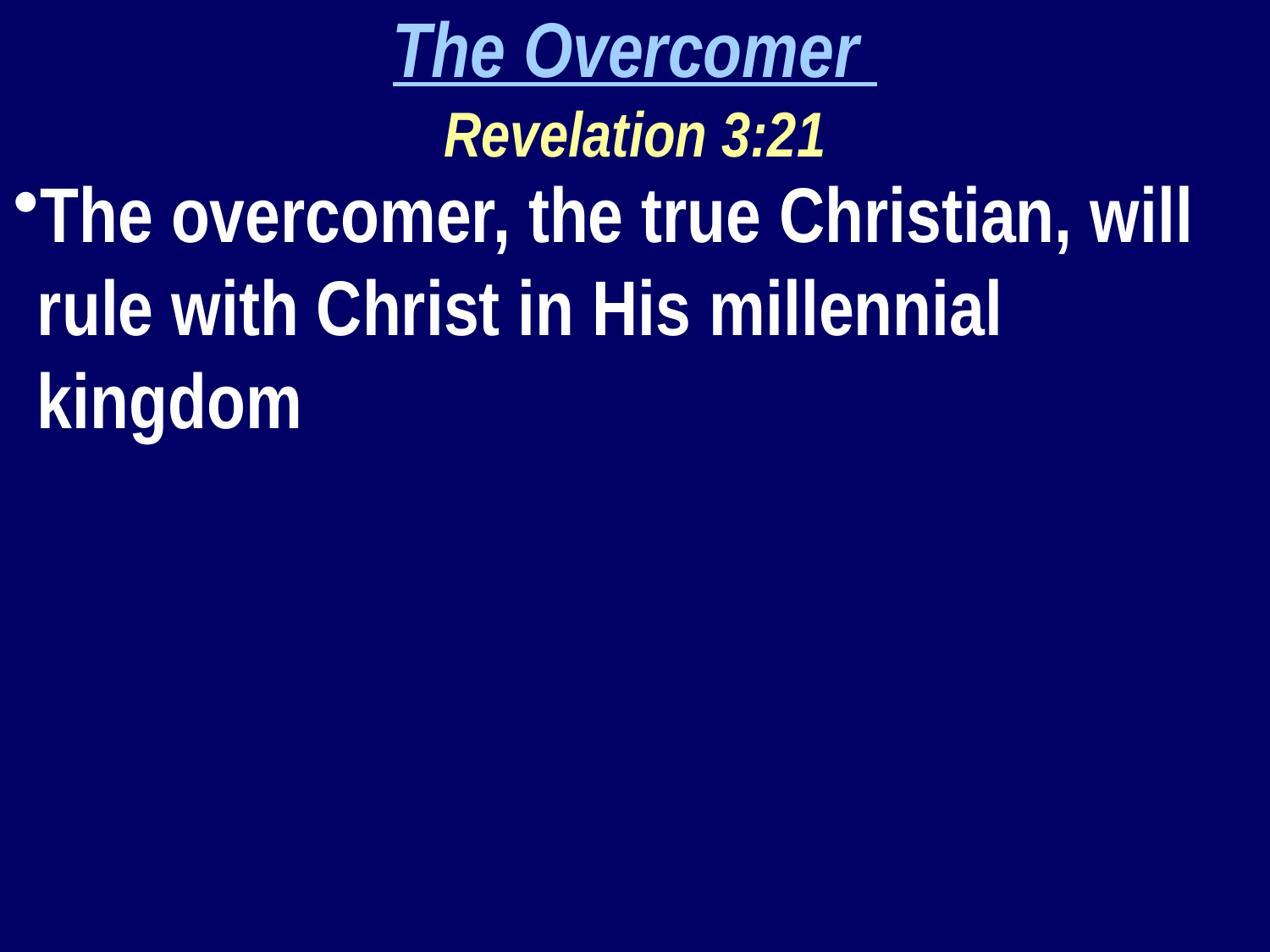

The Overcomer
Revelation 3:21
The overcomer, the true Christian, will rule with Christ in His millennial kingdom